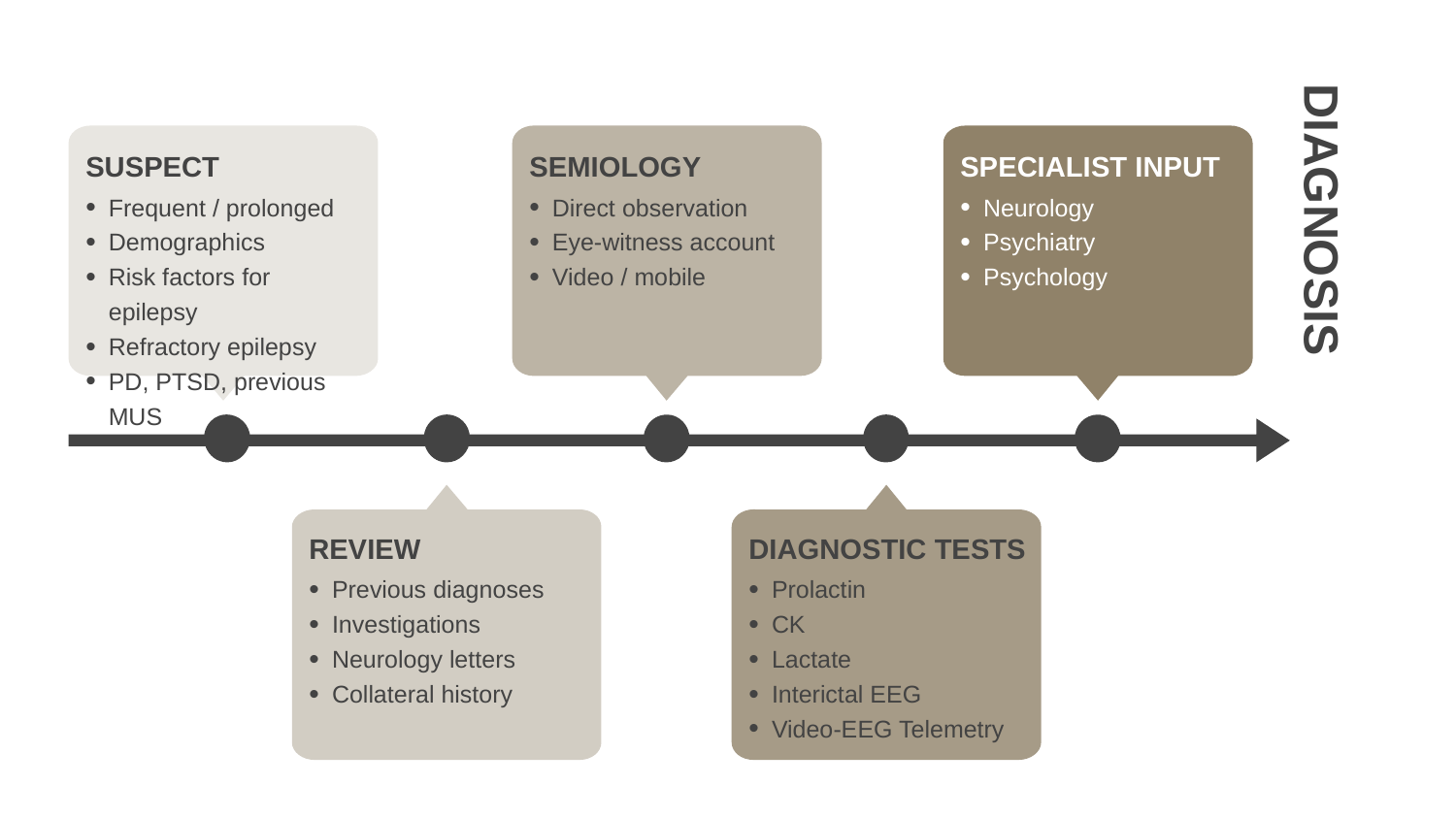

SUSPECT
Frequent / prolonged
Demographics
Risk factors for epilepsy
Refractory epilepsy
PD, PTSD, previous MUS
SEMIOLOGY
Direct observation
Eye-witness account
Video / mobile

SPECIALIST INPUT
Neurology
Psychiatry
Psychology

# DIAGNOSIS

REVIEW
Previous diagnoses
Investigations
Neurology letters
Collateral history
DIAGNOSTIC TESTS
Prolactin
CK
Lactate
Interictal EEG
Video-EEG Telemetry